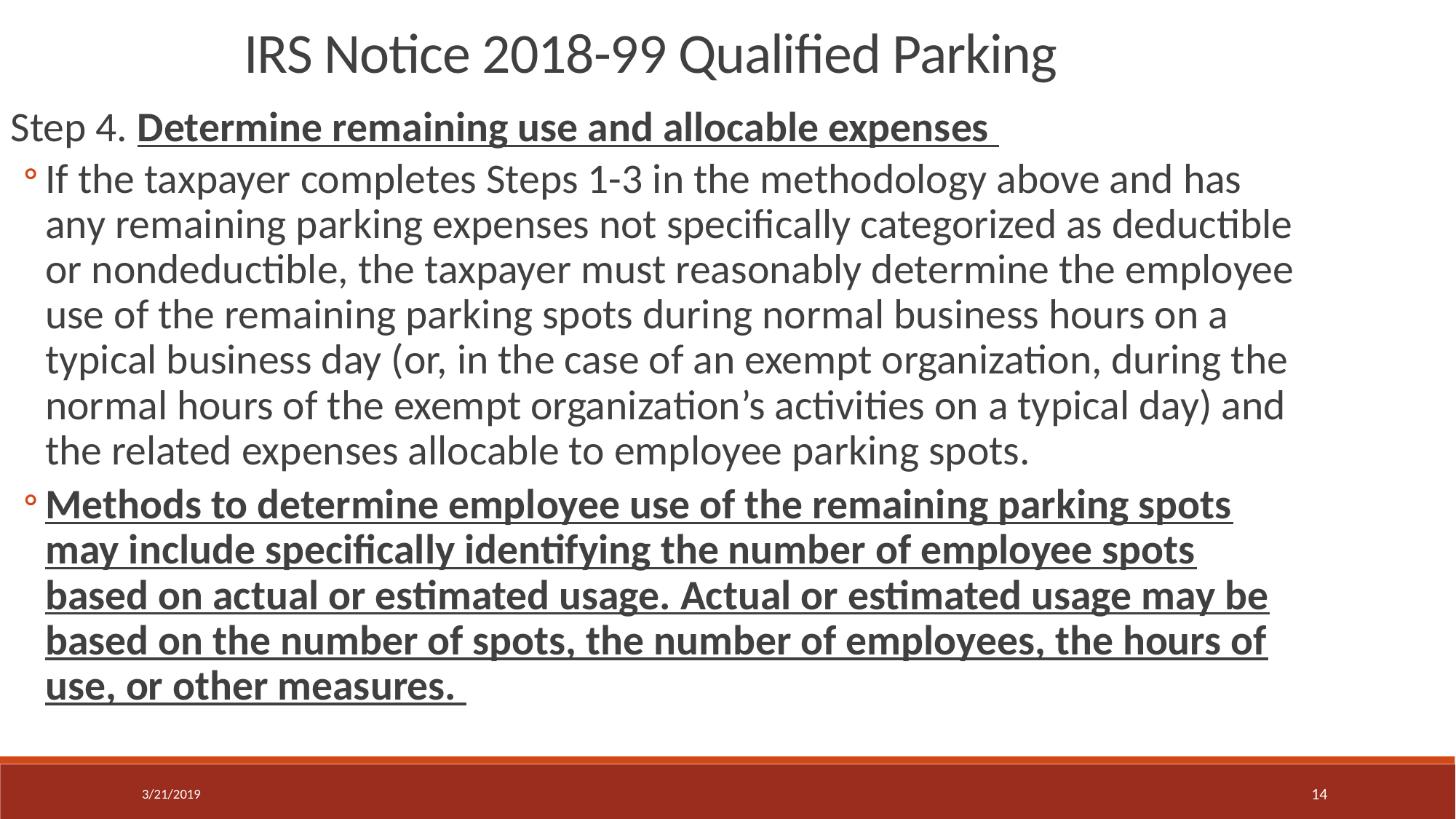

IRS Notice 2018-99 Qualified Parking
Step 4. Determine remaining use and allocable expenses
If the taxpayer completes Steps 1-3 in the methodology above and has any remaining parking expenses not specifically categorized as deductible or nondeductible, the taxpayer must reasonably determine the employee use of the remaining parking spots during normal business hours on a typical business day (or, in the case of an exempt organization, during the normal hours of the exempt organization’s activities on a typical day) and the related expenses allocable to employee parking spots.
Methods to determine employee use of the remaining parking spots may include specifically identifying the number of employee spots based on actual or estimated usage. Actual or estimated usage may be based on the number of spots, the number of employees, the hours of use, or other measures.
3/21/2019
14